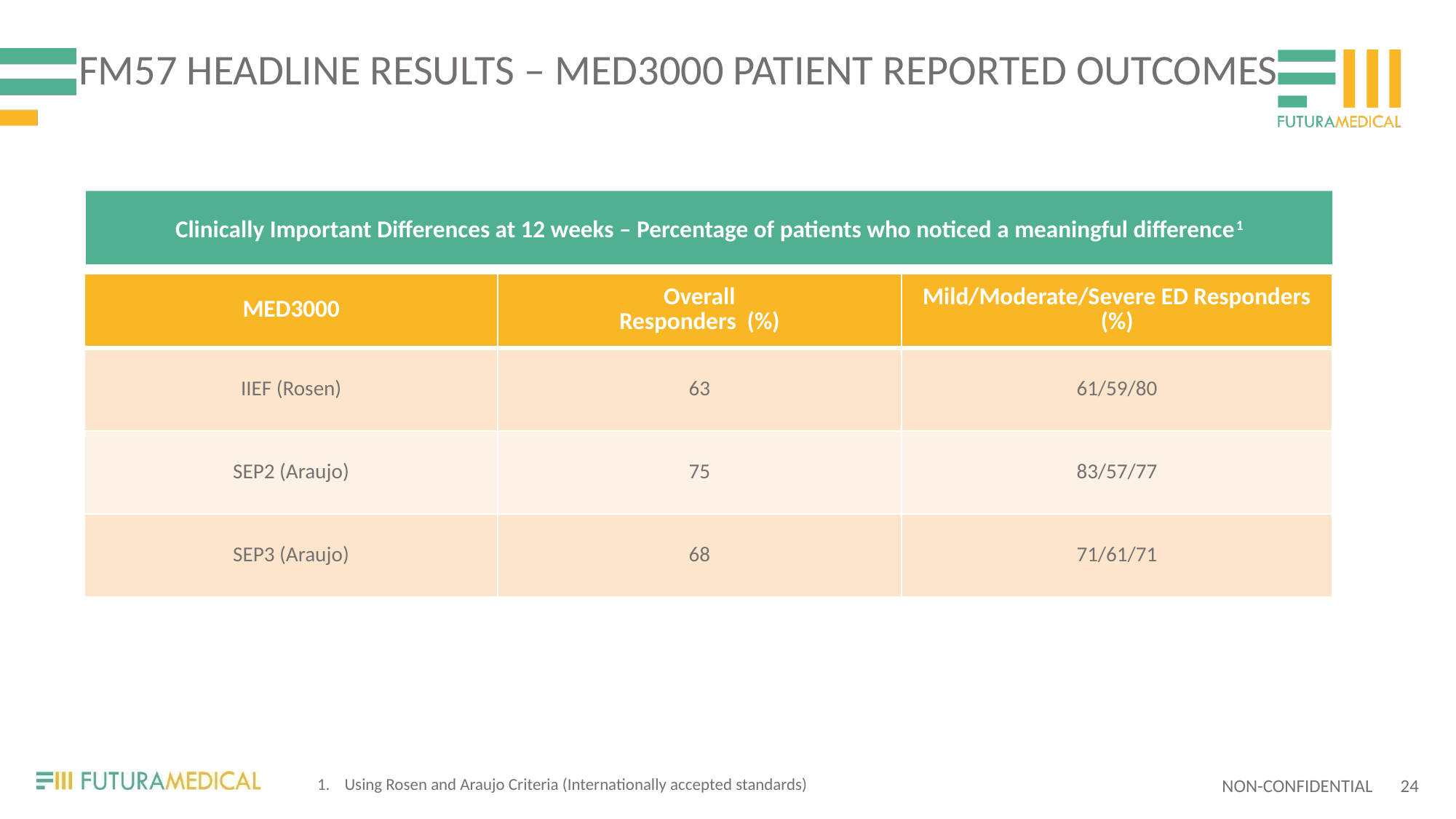

FM57 HEADLINE RESULTS – MED3000 PATIENT REPORTED OUTCOMES

Clinically Important Differences at 12 weeks – Percentage of patients who noticed a meaningful difference1
| MED3000 | Overall Responders (%) | Mild/Moderate/Severe ED Responders (%) |
| --- | --- | --- |
| IIEF (Rosen) | 63 | 61/59/80 |
| SEP2 (Araujo) | 75 | 83/57/77 |
| SEP3 (Araujo) | 68 | 71/61/71 |
Using Rosen and Araujo Criteria (Internationally accepted standards)